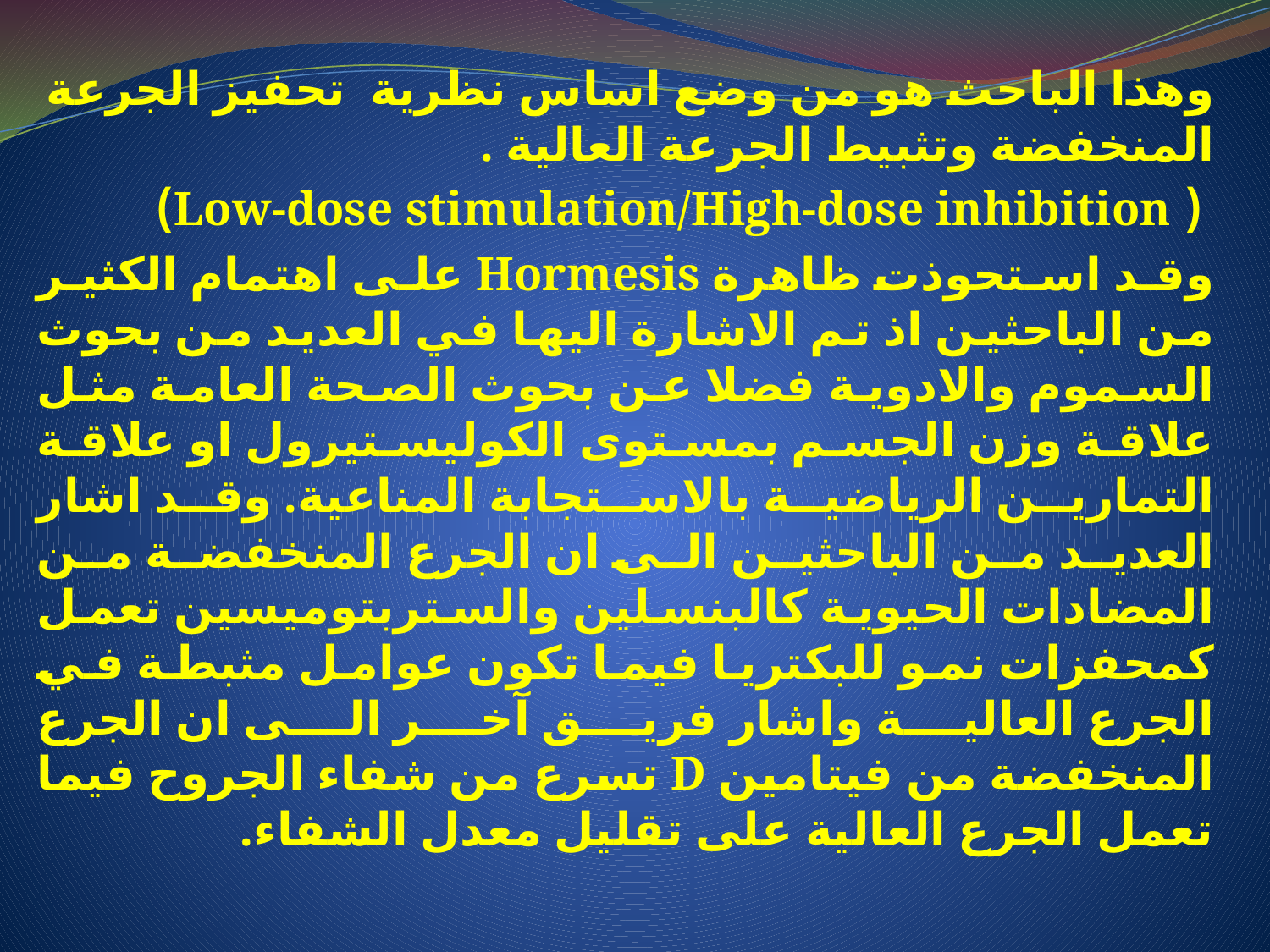

وهذا الباحث هو من وضع اساس نظرية  تحفيز الجرعة المنخفضة وتثبيط الجرعة العالية .
 ( Low-dose stimulation/High-dose inhibition)
وقد استحوذت ظاهرة Hormesis على اهتمام الكثير من الباحثين اذ تم الاشارة اليها في العديد من بحوث السموم والادوية فضلا عن بحوث الصحة العامة مثل علاقة وزن الجسم بمستوى الكوليستيرول او علاقة التمارين الرياضية بالاستجابة المناعية. وقد اشار العديد من الباحثين الى ان الجرع المنخفضة من المضادات الحيوية كالبنسلين والستربتوميسين تعمل كمحفزات نمو للبكتريا فيما تكون عوامل مثبطة في الجرع العالية واشار فريق آخر الى ان الجرع المنخفضة من فيتامين D تسرع من شفاء الجروح فيما تعمل الجرع العالية على تقليل معدل الشفاء.